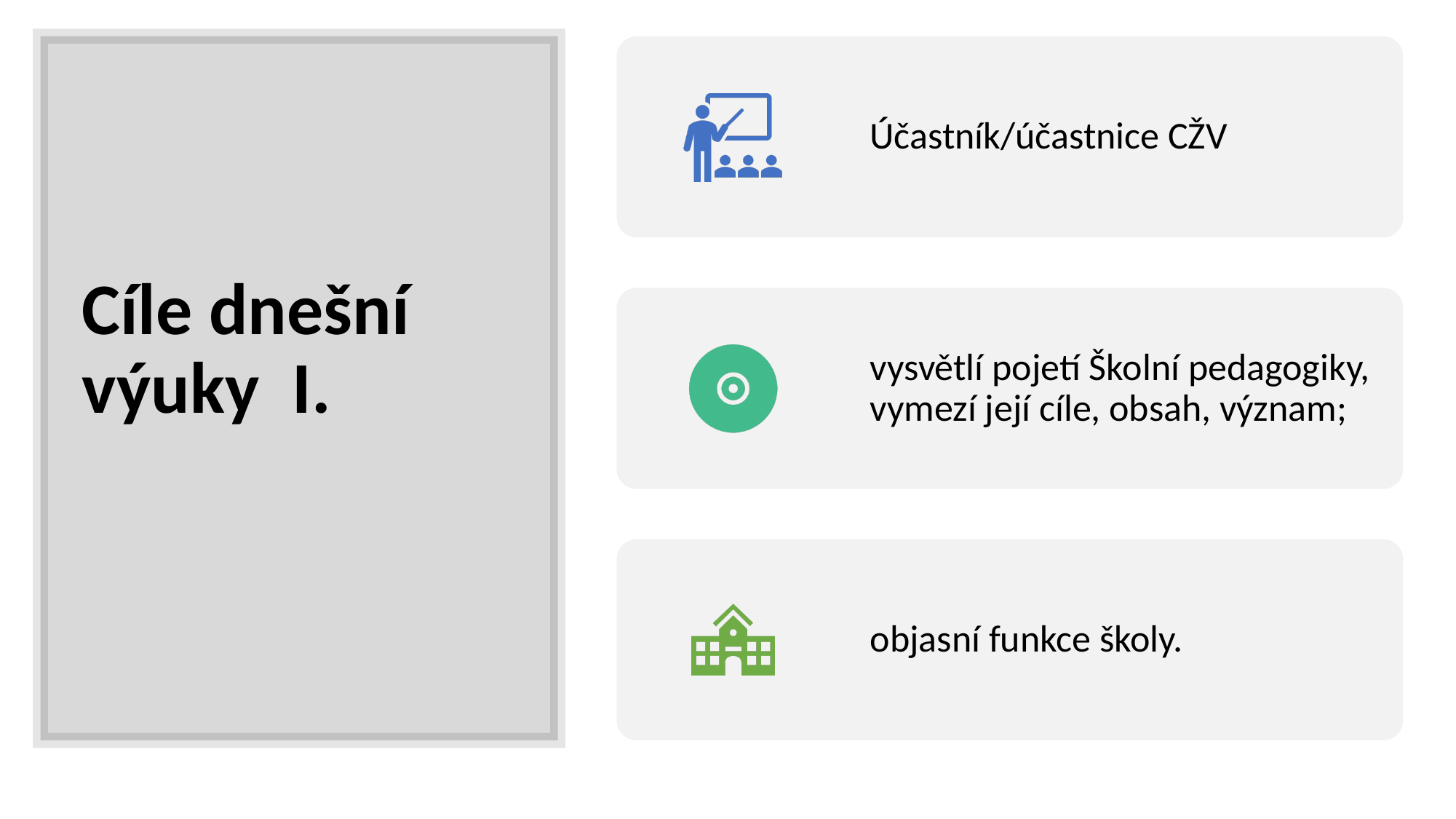

Účastník/účastnice CŽV
vysvětlí pojetí Školní pedagogiky, vymezí její cíle, obsah, význam;
objasní funkce školy.
# Cíle dnešní výuky  I.